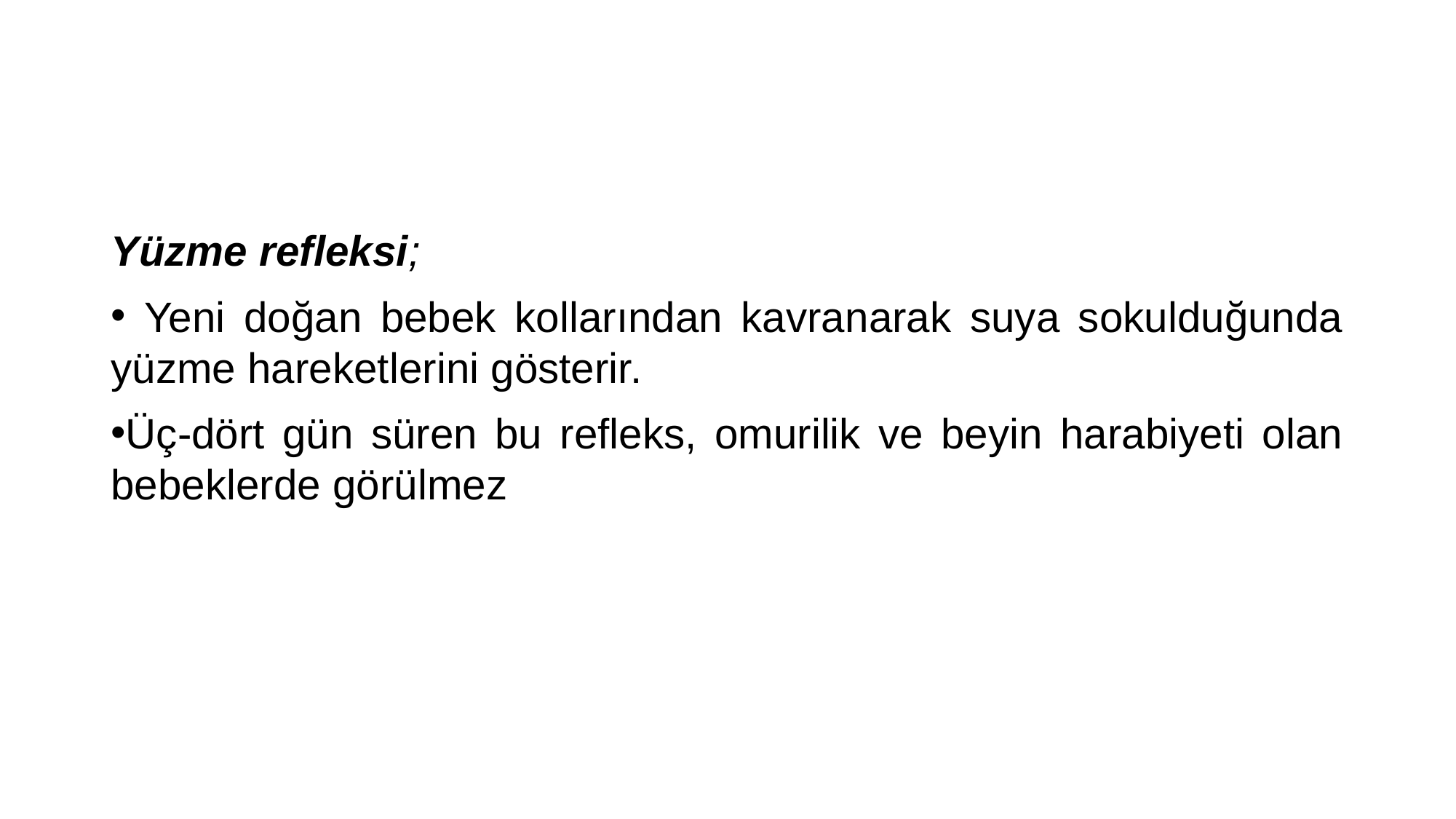

#
Yüzme refleksi;
 Yeni doğan bebek kollarından kavranarak suya sokulduğunda yüzme hareketlerini gösterir.
Üç-dört gün süren bu refleks, omurilik ve beyin harabiyeti olan bebeklerde görülmez